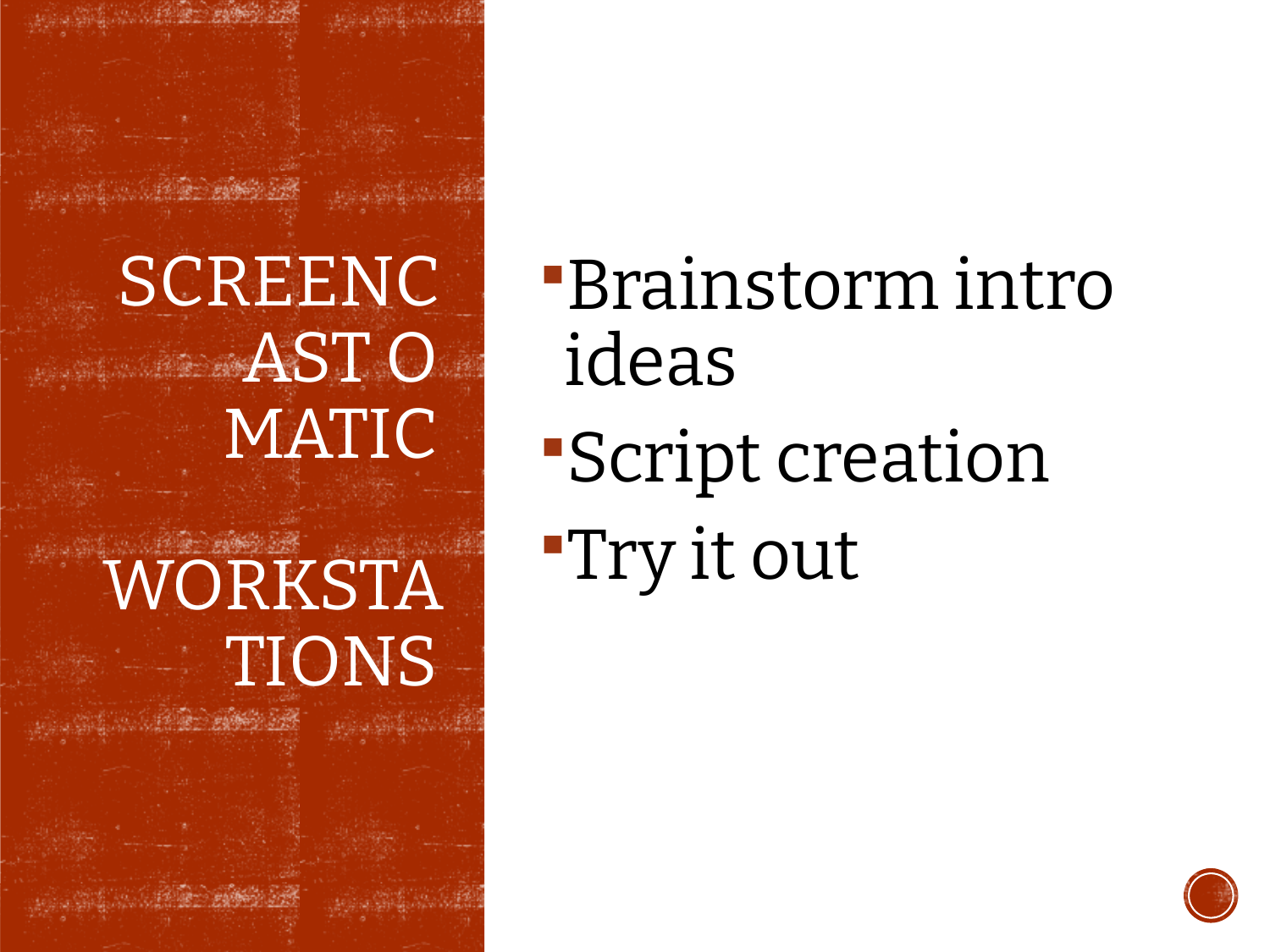

Brainstorm intro ideas
Script creation
Try it out

# Screencast o matic workstations